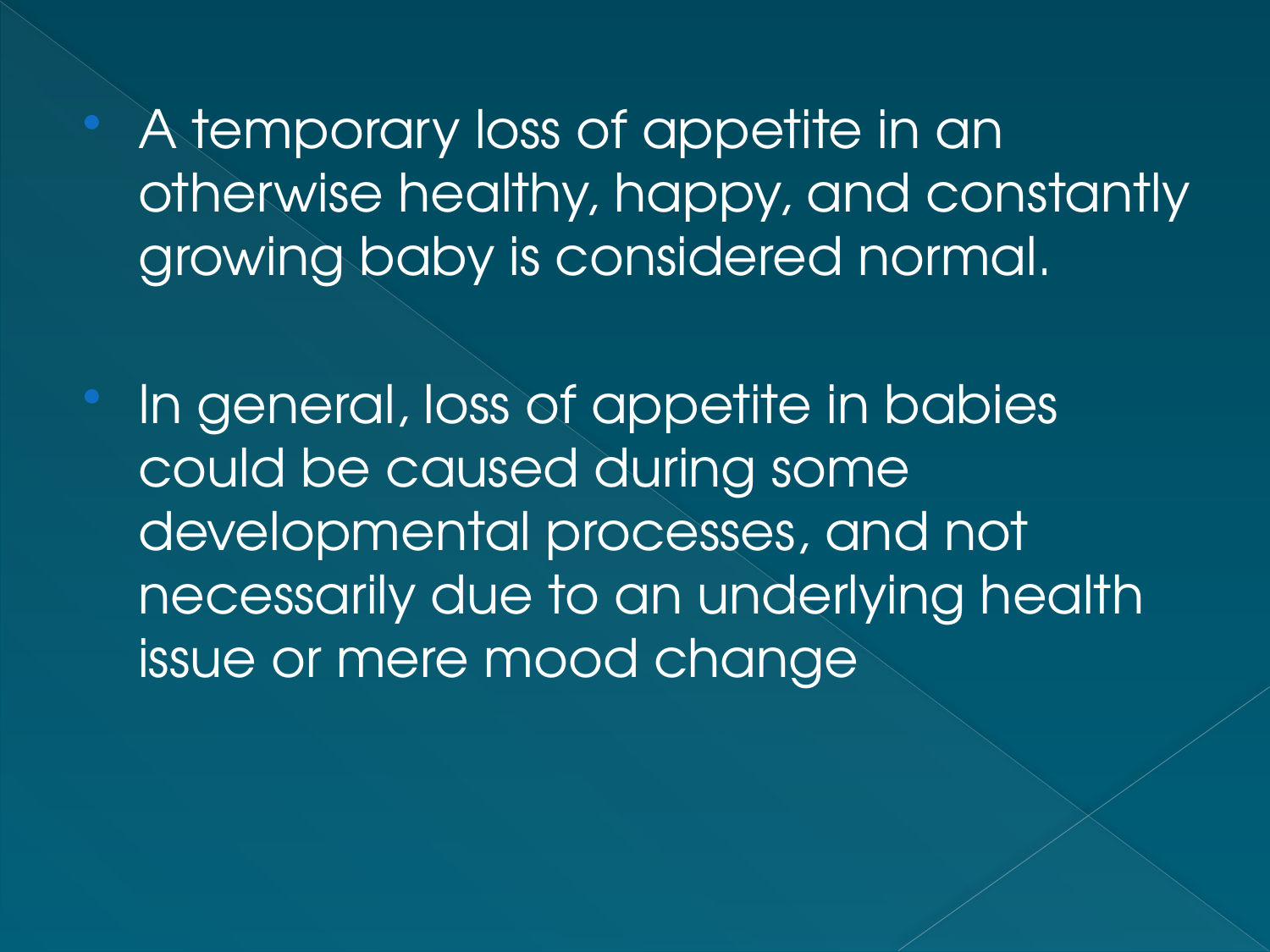

A temporary loss of appetite in an otherwise healthy, happy, and constantly growing baby is considered normal.

In general, loss of appetite in babies could be caused during some developmental processes, and not necessarily due to an underlying health issue or mere mood change